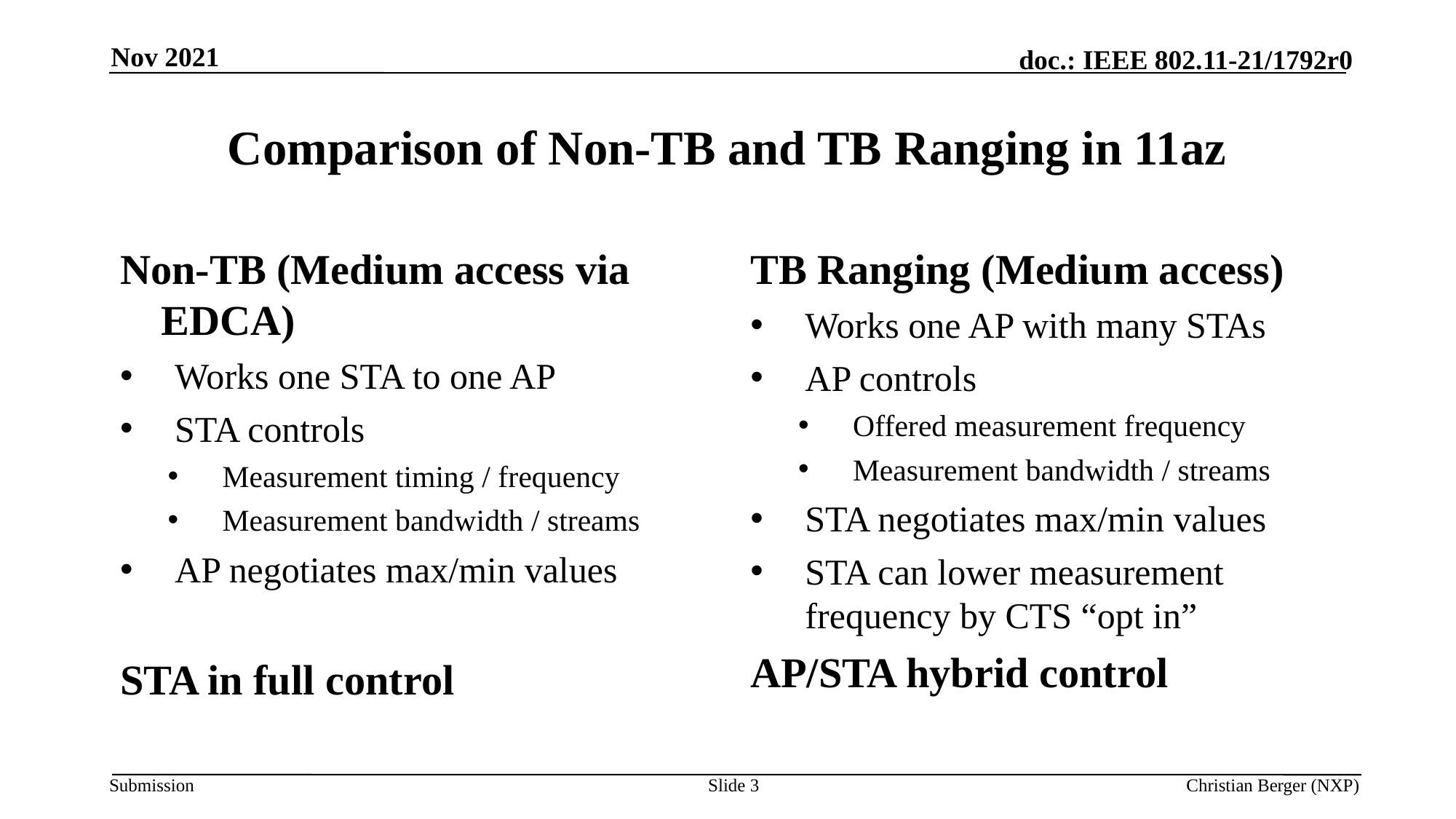

Nov 2021
# Comparison of Non-TB and TB Ranging in 11az
Non-TB (Medium access via EDCA)
Works one STA to one AP
STA controls
Measurement timing / frequency
Measurement bandwidth / streams
AP negotiates max/min values

STA in full control
TB Ranging (Medium access)
Works one AP with many STAs
AP controls
Offered measurement frequency
Measurement bandwidth / streams
STA negotiates max/min values
STA can lower measurement frequency by CTS “opt in”
AP/STA hybrid control
Slide 3
Christian Berger (NXP)